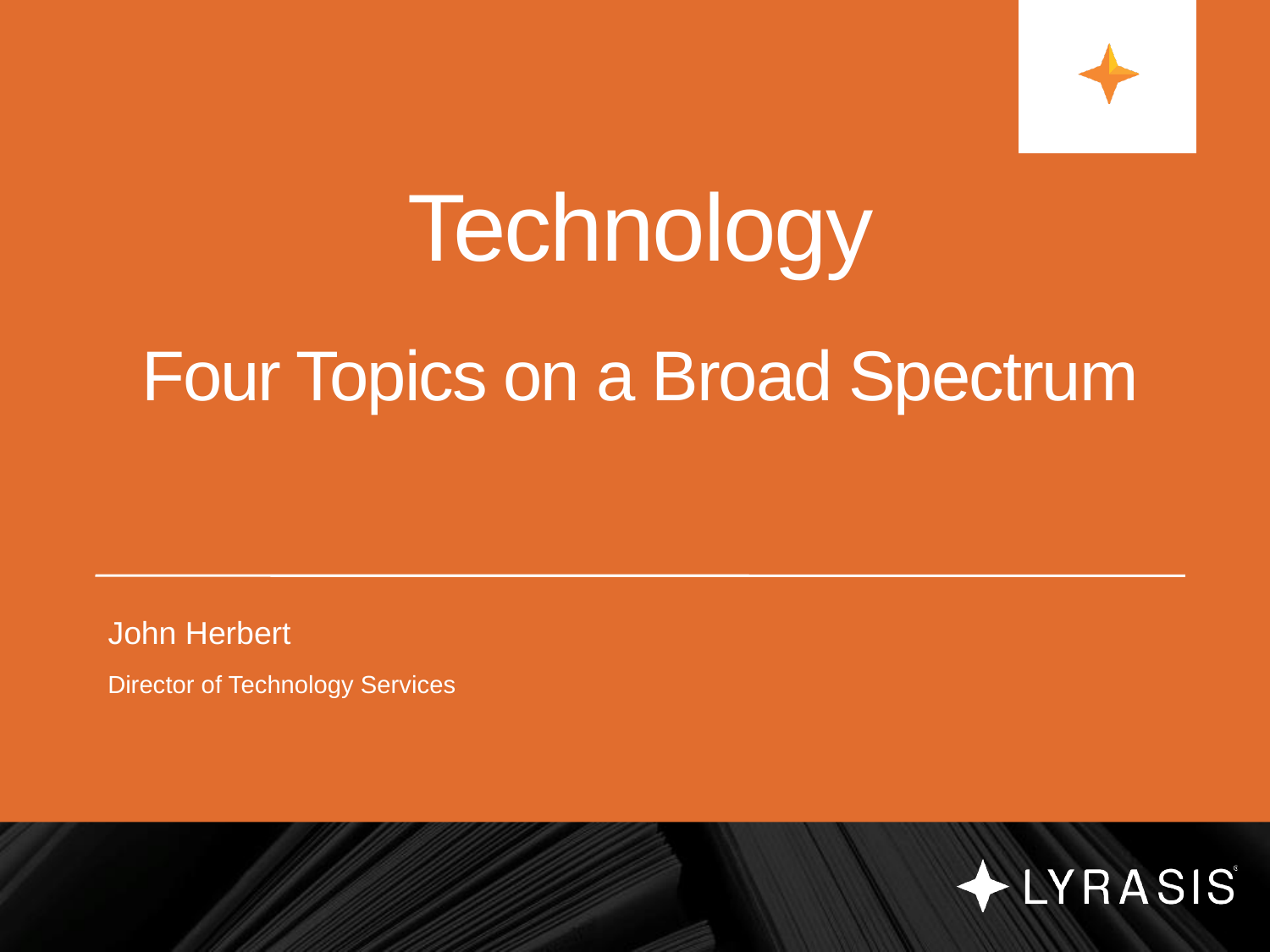

# Technology Four Topics on a Broad Spectrum
John Herbert
Director of Technology Services